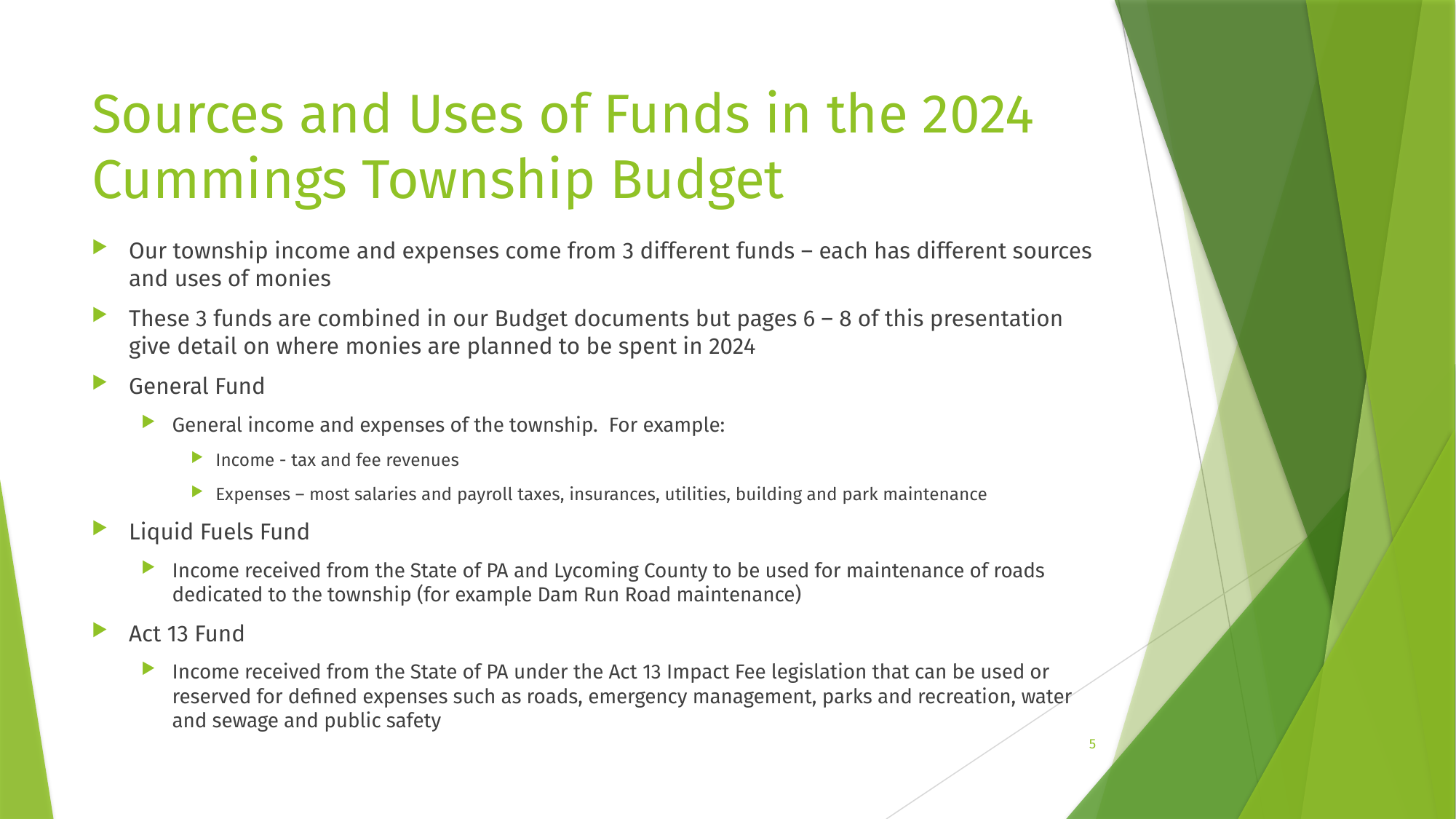

# Sources and Uses of Funds in the 2024 Cummings Township Budget
Our township income and expenses come from 3 different funds – each has different sources and uses of monies
These 3 funds are combined in our Budget documents but pages 6 – 8 of this presentation give detail on where monies are planned to be spent in 2024
General Fund
General income and expenses of the township.  For example:
Income - tax and fee revenues
Expenses – most salaries and payroll taxes, insurances, utilities, building and park maintenance
Liquid Fuels Fund
Income received from the State of PA and Lycoming County to be used for maintenance of roads dedicated to the township (for example Dam Run Road maintenance)
Act 13 Fund
Income received from the State of PA under the Act 13 Impact Fee legislation that can be used or reserved for defined expenses such as roads, emergency management, parks and recreation, water and sewage and public safety
5